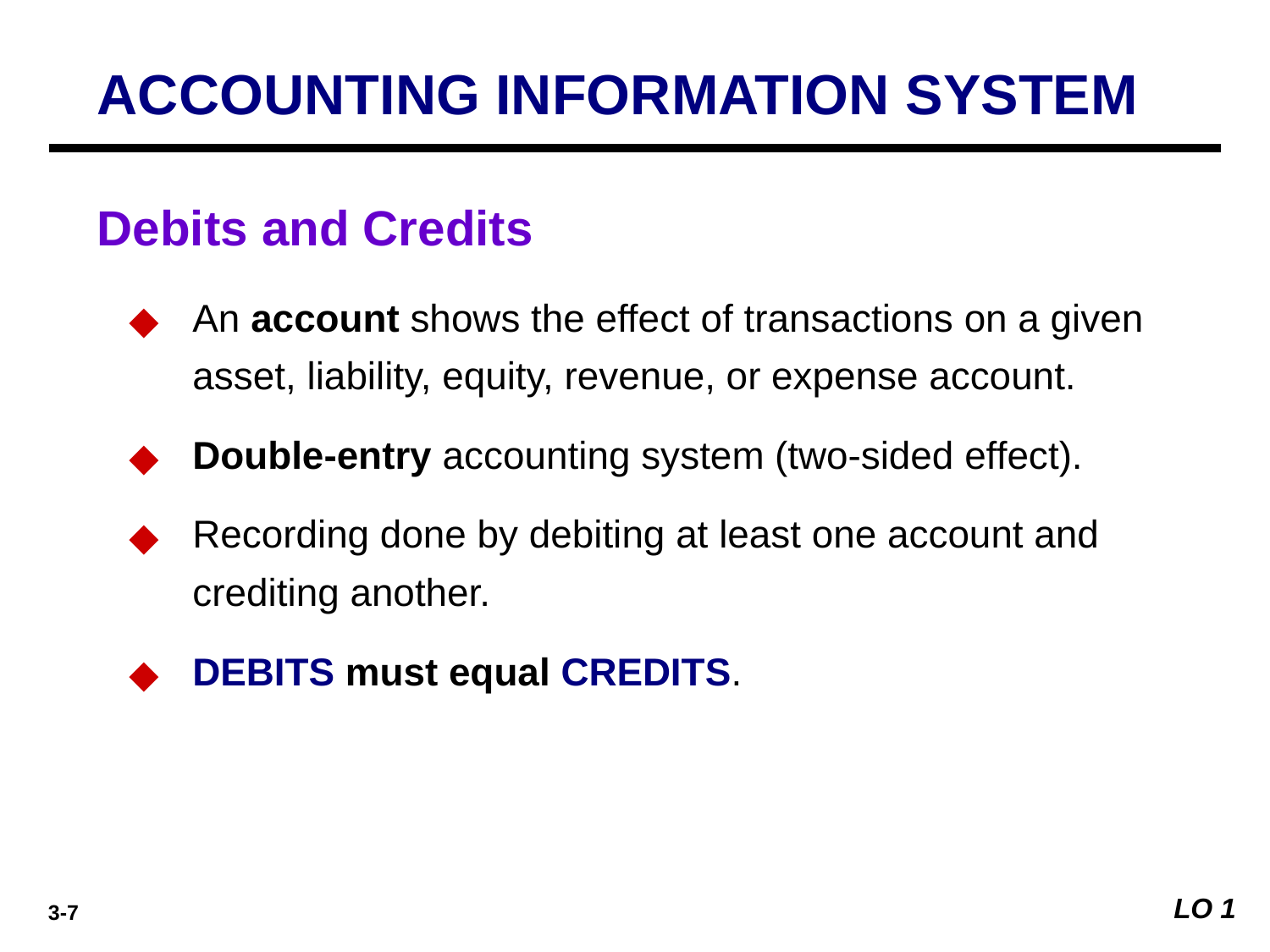

ACCOUNTING INFORMATION SYSTEM
Debits and Credits
An account shows the effect of transactions on a given asset, liability, equity, revenue, or expense account.
Double-entry accounting system (two-sided effect).
Recording done by debiting at least one account and crediting another.
DEBITS must equal CREDITS.
LO 1